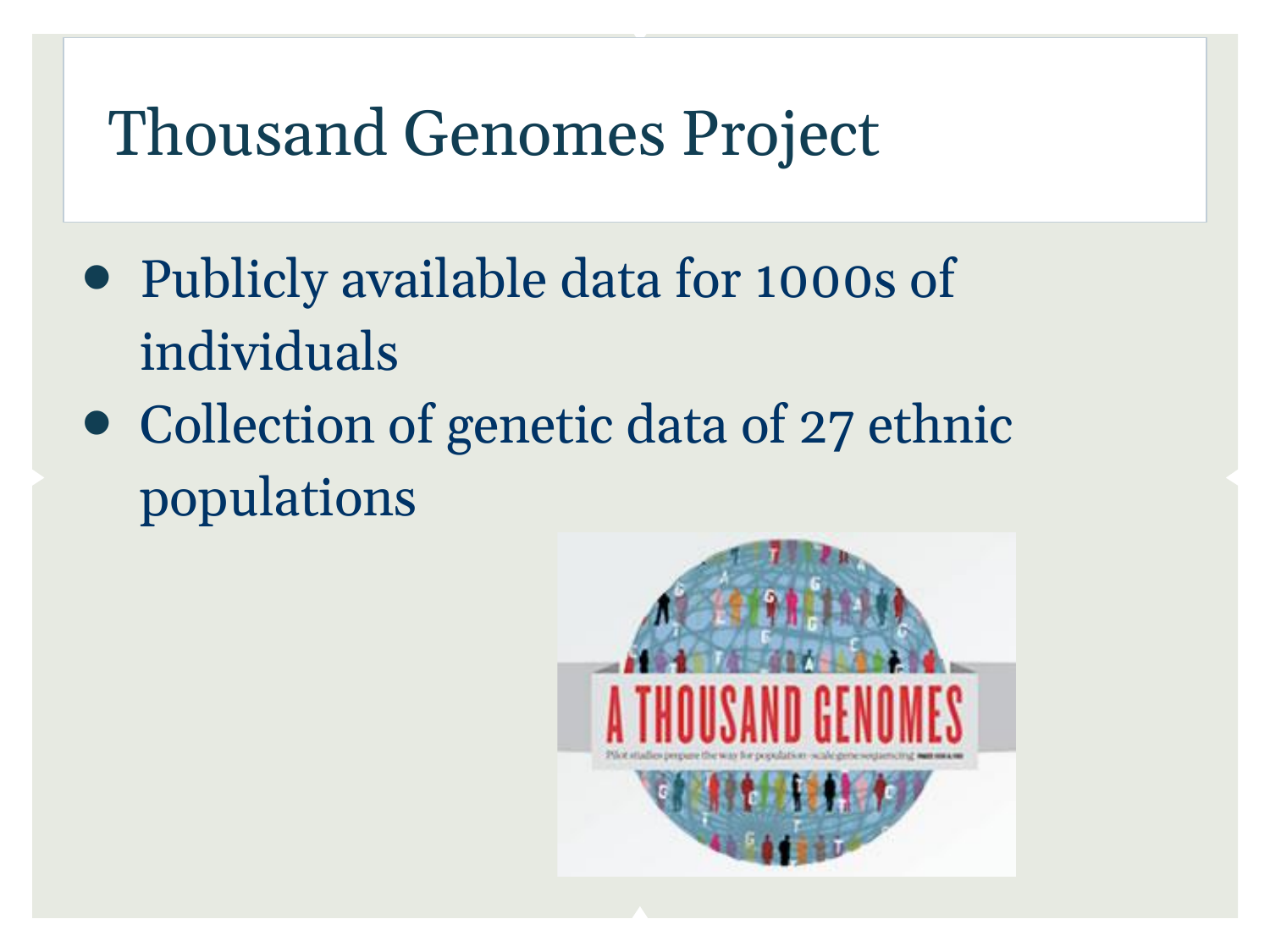

# Thousand Genomes Project
Publicly available data for 1000s of individuals
Collection of genetic data of 27 ethnic populations